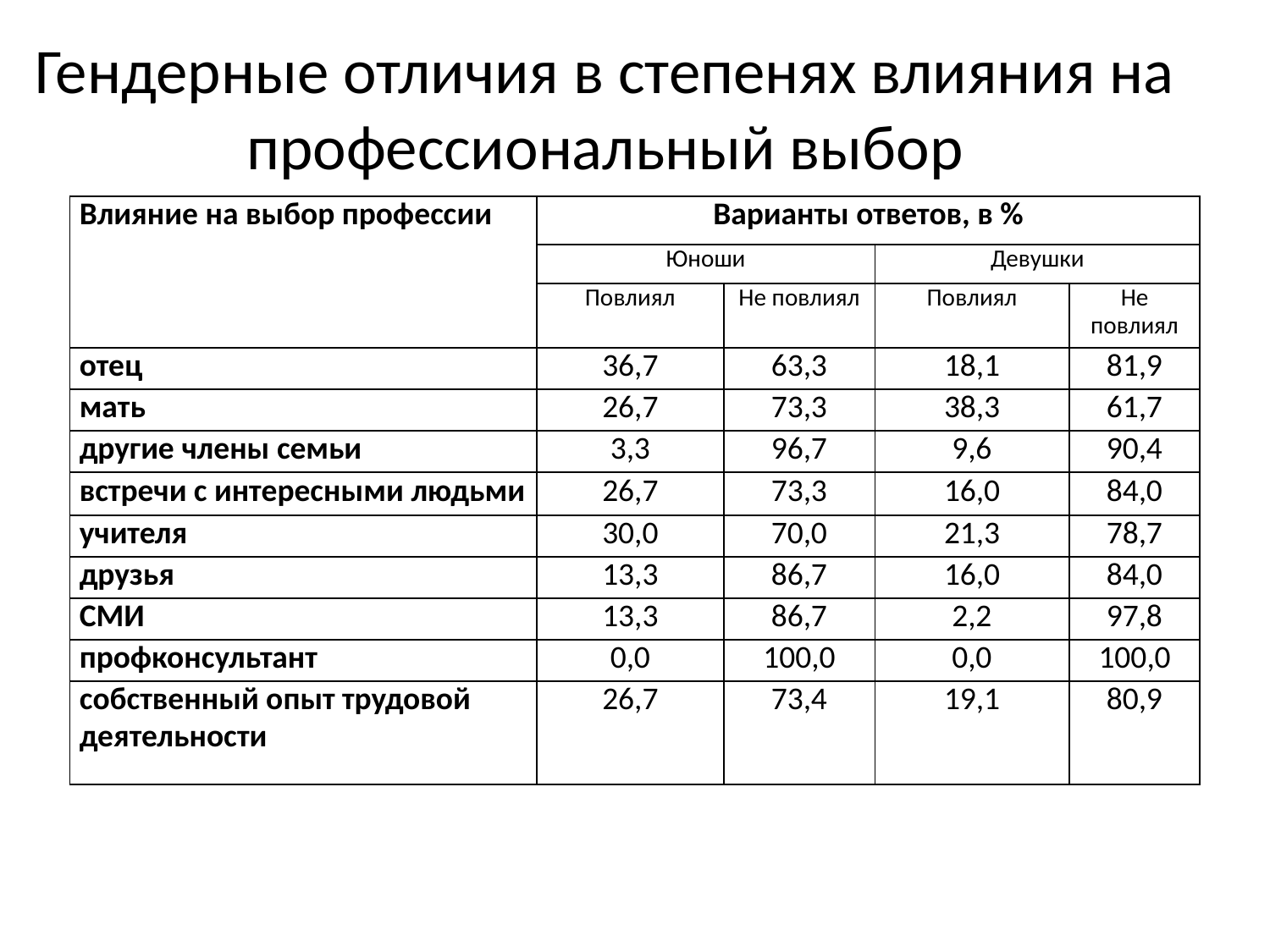

# Гендерные отличия в степенях влияния на профессиональный выбор
| Влияние на выбор профессии | Варианты ответов, в % |  |  |  |
| --- | --- | --- | --- | --- |
|  | Юноши |  | Девушки |  |
|  | Повлиял | Не повлиял | Повлиял | Не повлиял |
| отец | 36,7 | 63,3 | 18,1 | 81,9 |
| мать | 26,7 | 73,3 | 38,3 | 61,7 |
| другие члены семьи | 3,3 | 96,7 | 9,6 | 90,4 |
| встречи с интересными людьми | 26,7 | 73,3 | 16,0 | 84,0 |
| учителя | 30,0 | 70,0 | 21,3 | 78,7 |
| друзья | 13,3 | 86,7 | 16,0 | 84,0 |
| СМИ | 13,3 | 86,7 | 2,2 | 97,8 |
| профконсультант | 0,0 | 100,0 | 0,0 | 100,0 |
| собственный опыт трудовой деятельности | 26,7 | 73,4 | 19,1 | 80,9 |
23